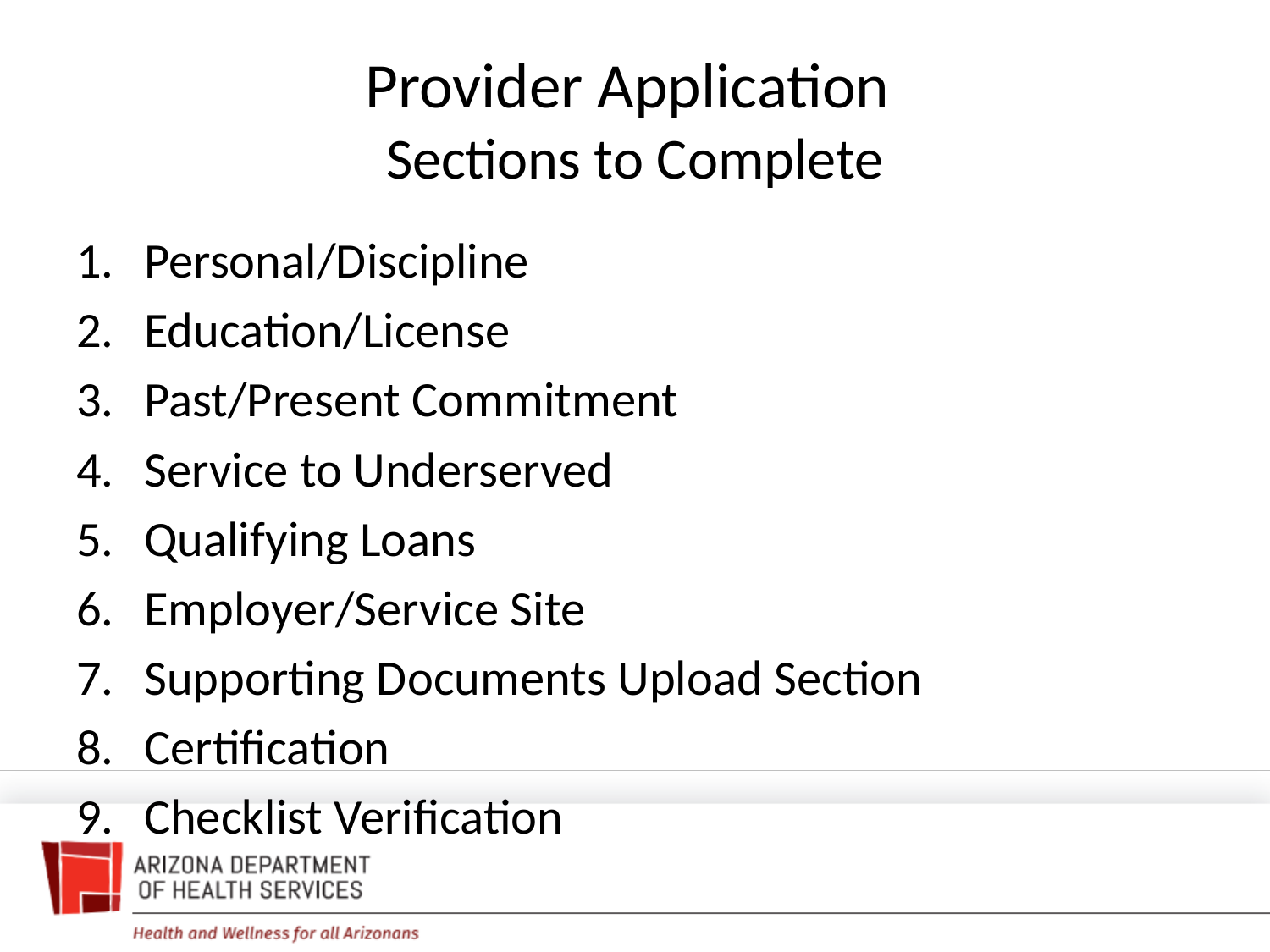

# Provider Application Sections to Complete
Personal/Discipline
Education/License
Past/Present Commitment
Service to Underserved
Qualifying Loans
Employer/Service Site
Supporting Documents Upload Section
Certification
Checklist Verification